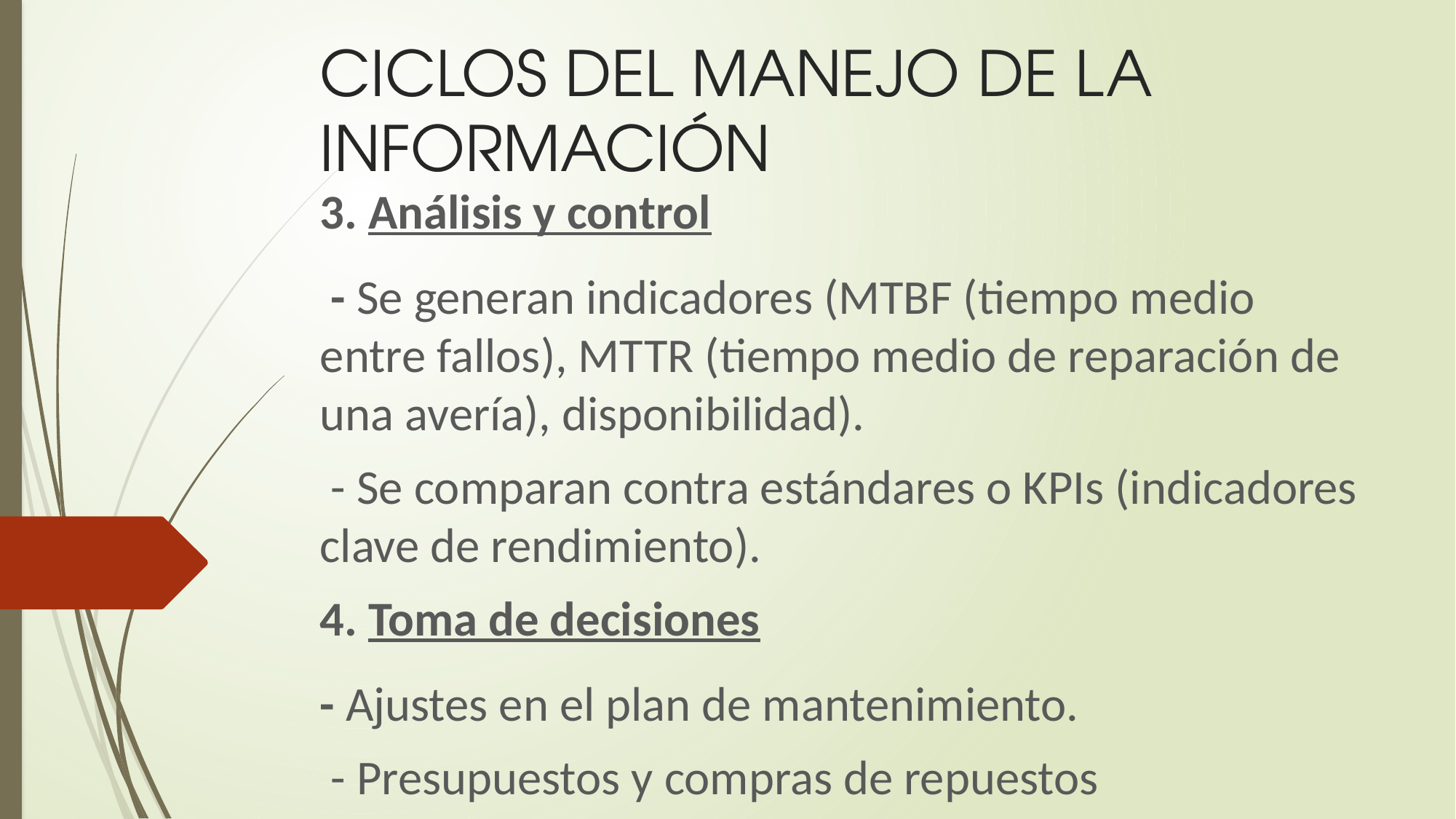

# CICLOS DEL MANEJO DE LA INFORMACIÓN
3. Análisis y control
 - Se generan indicadores (MTBF (tiempo medio entre fallos), MTTR (tiempo medio de reparación de una avería), disponibilidad).
 - Se comparan contra estándares o KPIs (indicadores clave de rendimiento).
4. Toma de decisiones
- Ajustes en el plan de mantenimiento.
 - Presupuestos y compras de repuestos